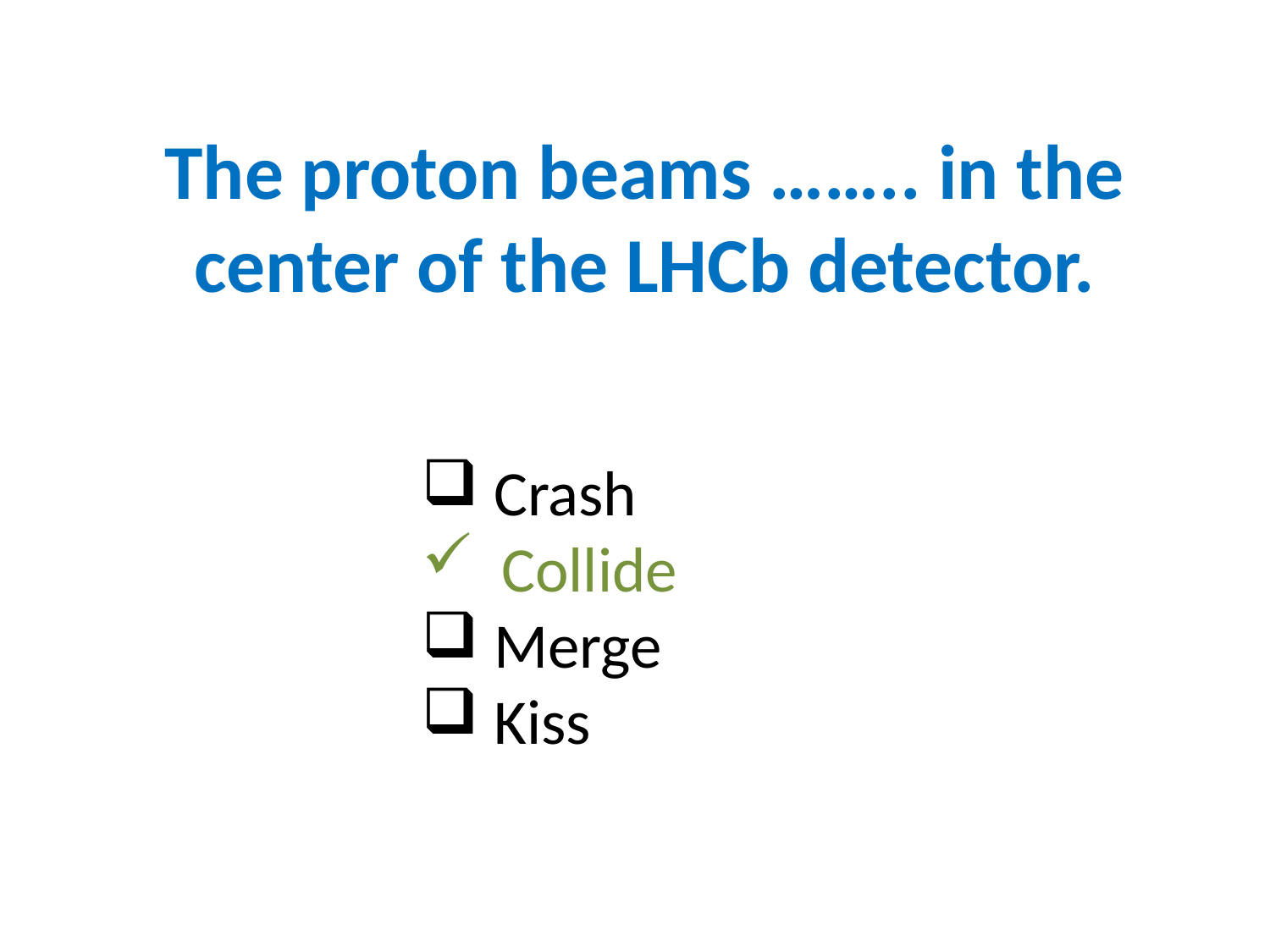

The proton beams …….. in the center of the LHCb detector.
 Crash
Collide
 Merge
 Kiss